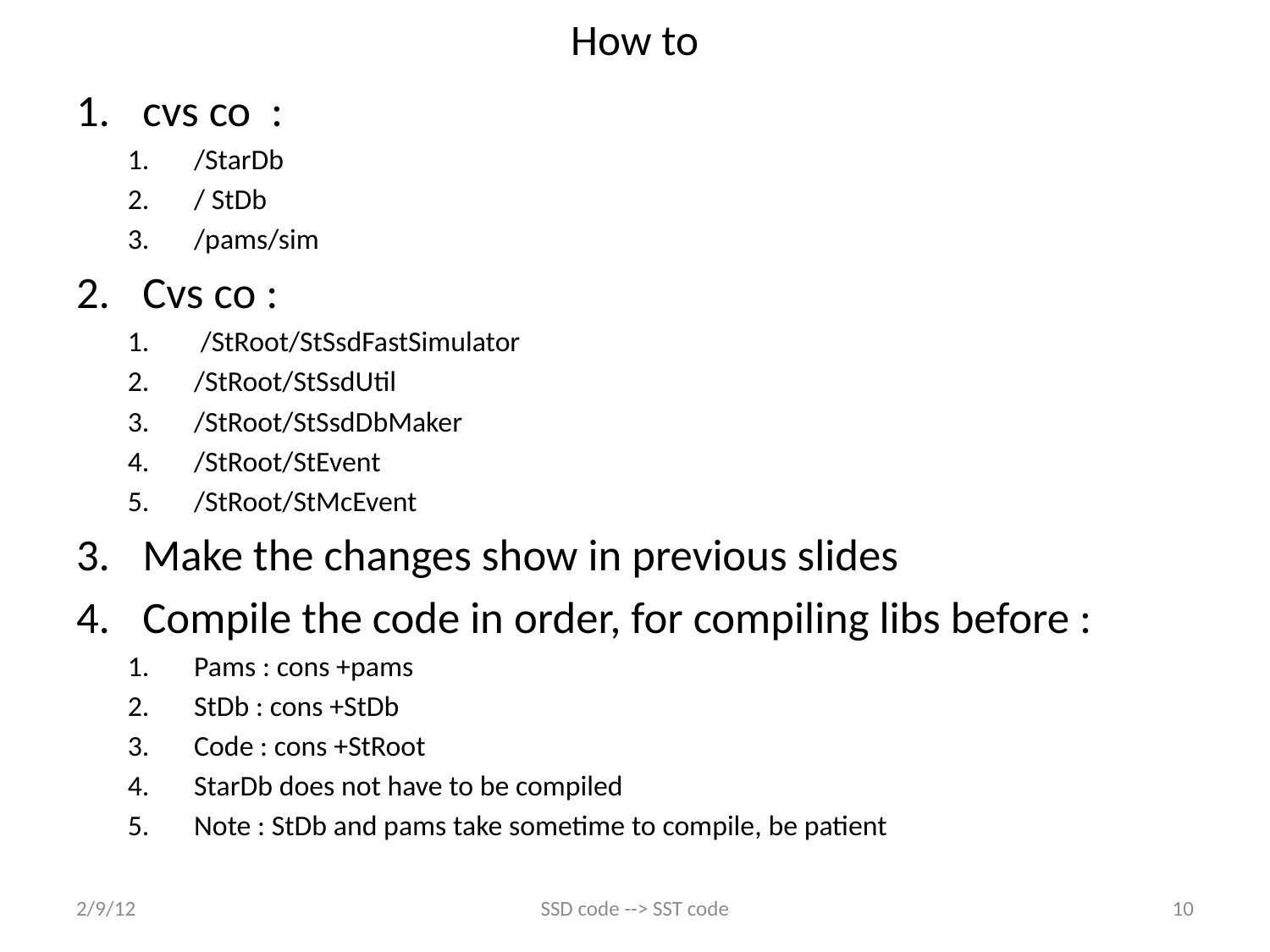

# How to
cvs co  :
/StarDb
/ StDb
/pams/sim
Cvs co :
 /StRoot/StSsdFastSimulator
/StRoot/StSsdUtil
/StRoot/StSsdDbMaker
/StRoot/StEvent
/StRoot/StMcEvent
Make the changes show in previous slides
Compile the code in order, for compiling libs before :
Pams : cons +pams
StDb : cons +StDb
Code : cons +StRoot
StarDb does not have to be compiled
Note : StDb and pams take sometime to compile, be patient
2/9/12
SSD code --> SST code
10